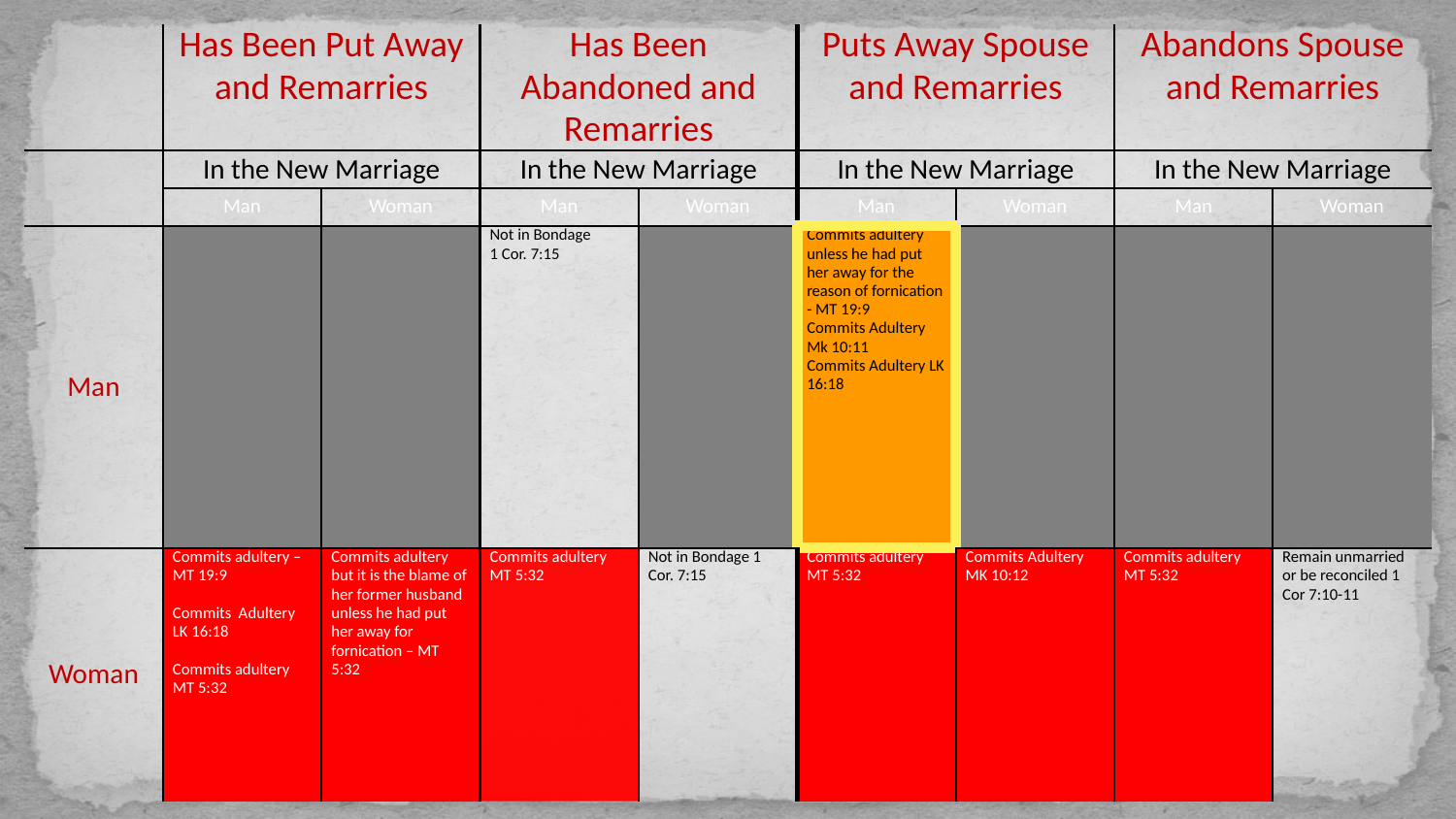

|  | Has Been Put Away and Remarries |  | Has Been Abandoned and Remarries |  | Puts Away Spouse and Remarries |  | Abandons Spouse and Remarries |  |
| --- | --- | --- | --- | --- | --- | --- | --- | --- |
|  | In the New Marriage |  | In the New Marriage |  | In the New Marriage |  | In the New Marriage |  |
|  | Man | Woman | Man | Woman | Man | Woman | Man | Woman |
| Man |  |  | Not in Bondage 1 Cor. 7:15 |  | Commits adultery unless he had put her away for the reason of fornication - MT 19:9 Commits Adultery Mk 10:11 Commits Adultery LK 16:18 |  |  |  |
| Woman | Commits adultery – MT 19:9 Commits Adultery LK 16:18 Commits adultery MT 5:32 | Commits adultery but it is the blame of her former husband unless he had put her away for fornication – MT 5:32 | Commits adultery MT 5:32 | Not in Bondage 1 Cor. 7:15 | Commits adultery MT 5:32 | Commits Adultery MK 10:12 | Commits adultery MT 5:32 | Remain unmarried or be reconciled 1 Cor 7:10-11 |